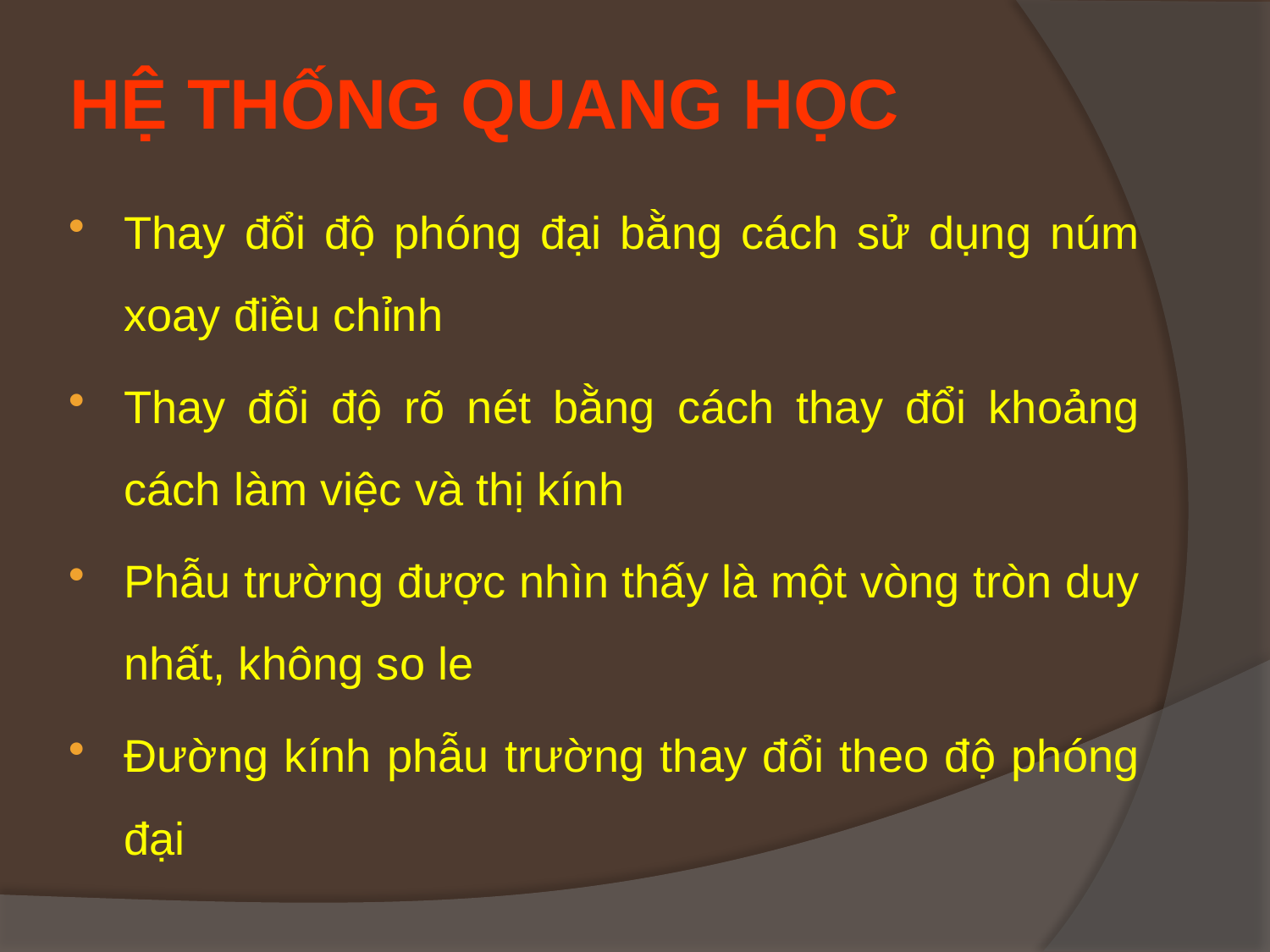

# HỆ THỐNG QUANG HỌC
Thay đổi độ phóng đại bằng cách sử dụng núm xoay điều chỉnh
Thay đổi độ rõ nét bằng cách thay đổi khoảng cách làm việc và thị kính
Phẫu trường được nhìn thấy là một vòng tròn duy nhất, không so le
Đường kính phẫu trường thay đổi theo độ phóng đại